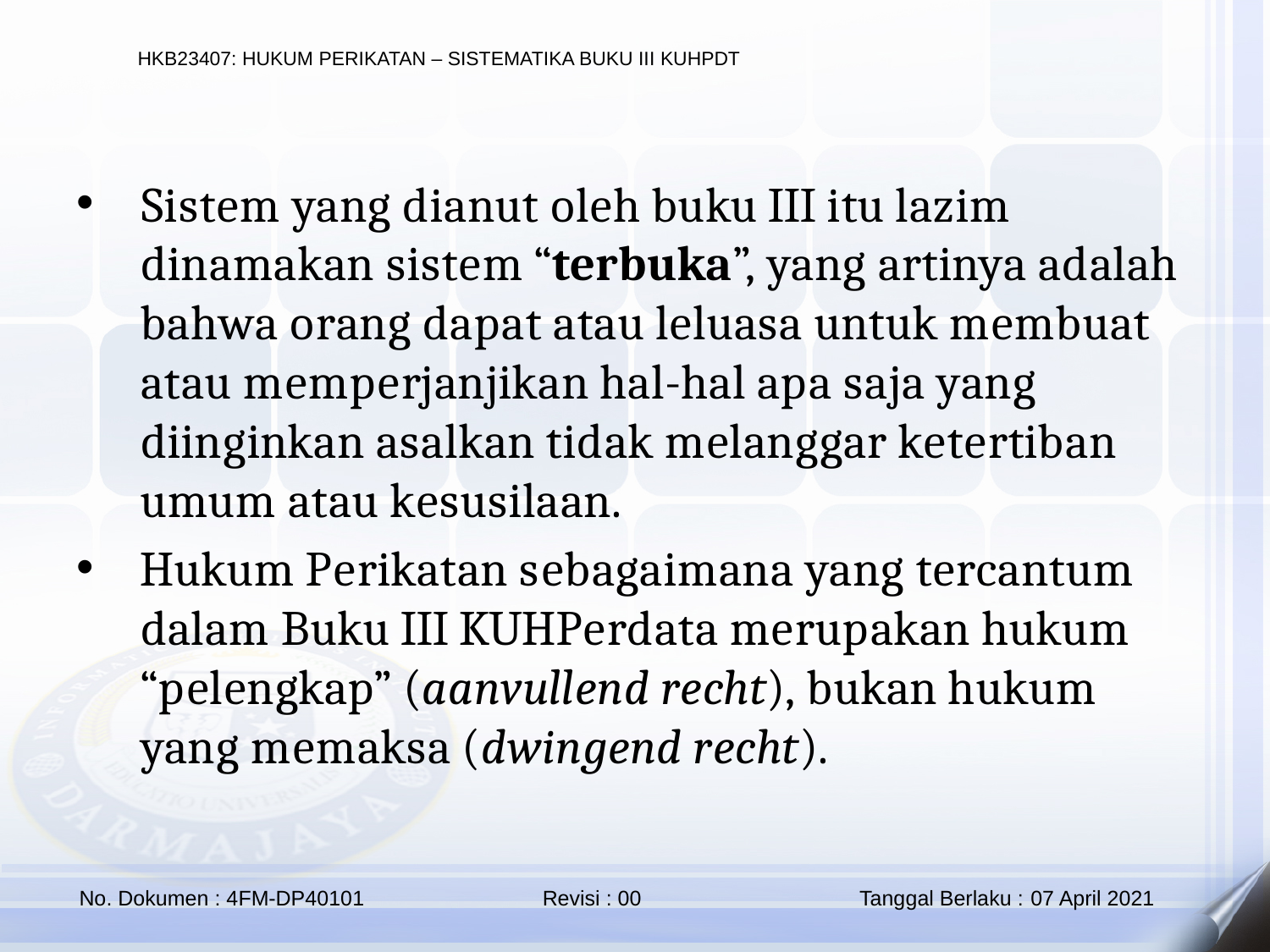

Sistem yang dianut oleh buku III itu lazim dinamakan sistem “terbuka”, yang artinya adalah bahwa orang dapat atau leluasa untuk membuat atau memperjanjikan hal-hal apa saja yang diinginkan asalkan tidak melanggar ketertiban umum atau kesusilaan.
Hukum Perikatan sebagaimana yang tercantum dalam Buku III KUHPerdata merupakan hukum “pelengkap” (aanvullend recht), bukan hukum yang memaksa (dwingend recht).